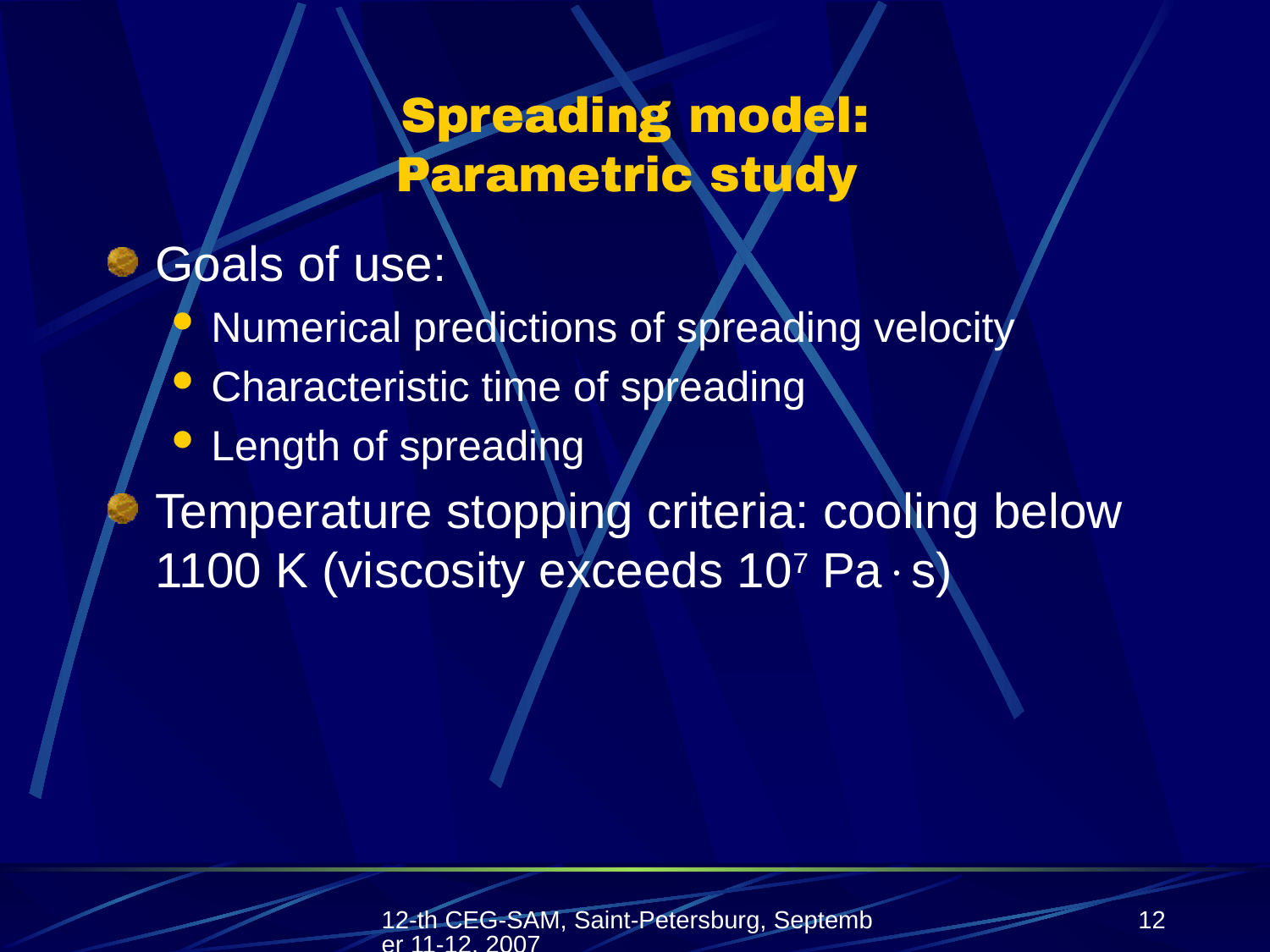

# Spreading model: Parametric study
Goals of use:
Numerical predictions of spreading velocity
Characteristic time of spreading
Length of spreading
Temperature stopping criteria: cooling below 1100 K (viscosity exceeds 107 Pa⋅s)
12-th CEG-SAM, Saint-Petersburg, September 11-12, 2007
12